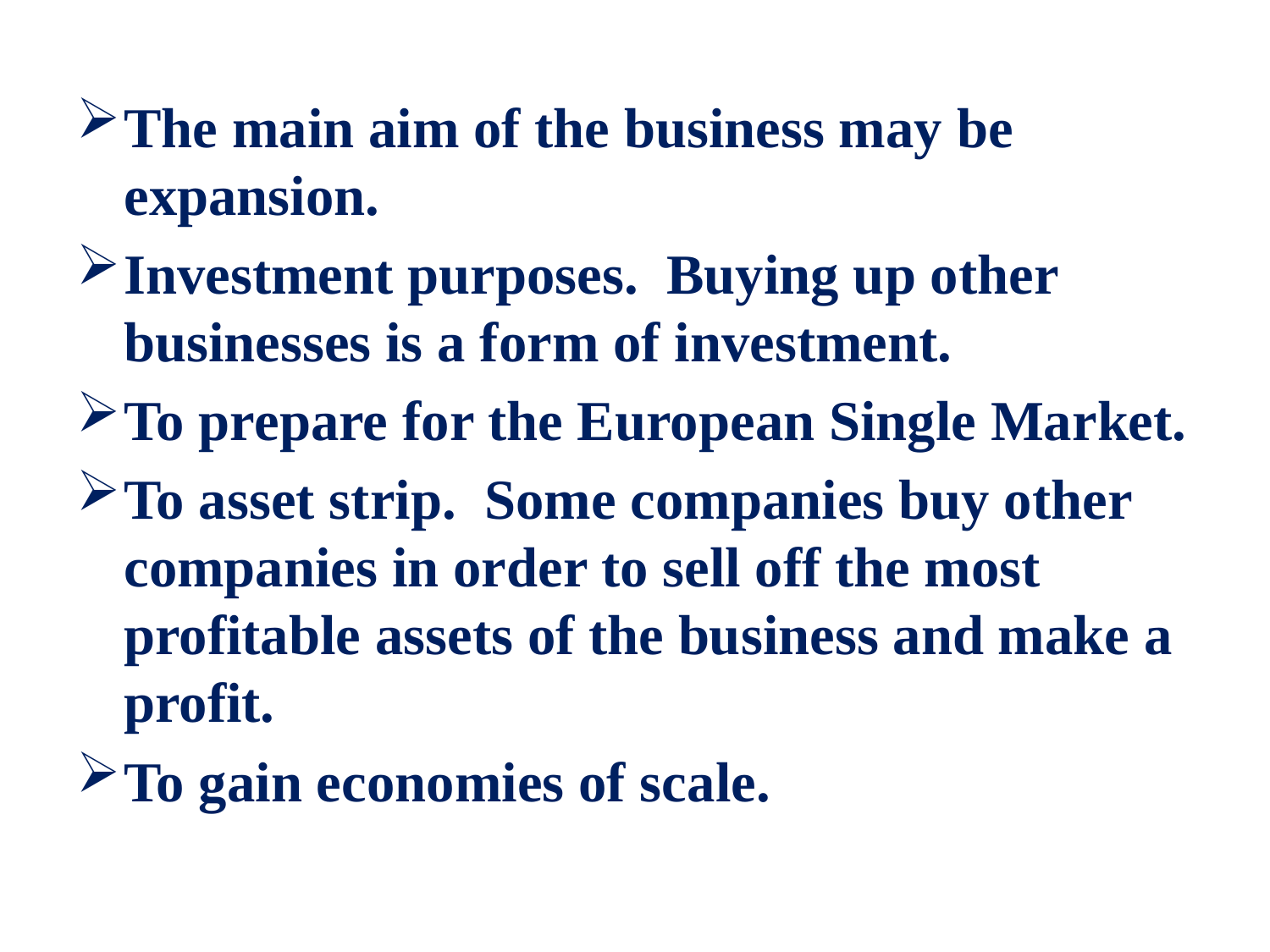

The main aim of the business may be expansion.
Investment purposes.  Buying up other businesses is a form of investment.
To prepare for the European Single Market.
To asset strip.  Some companies buy other companies in order to sell off the most profitable assets of the business and make a profit.
To gain economies of scale.